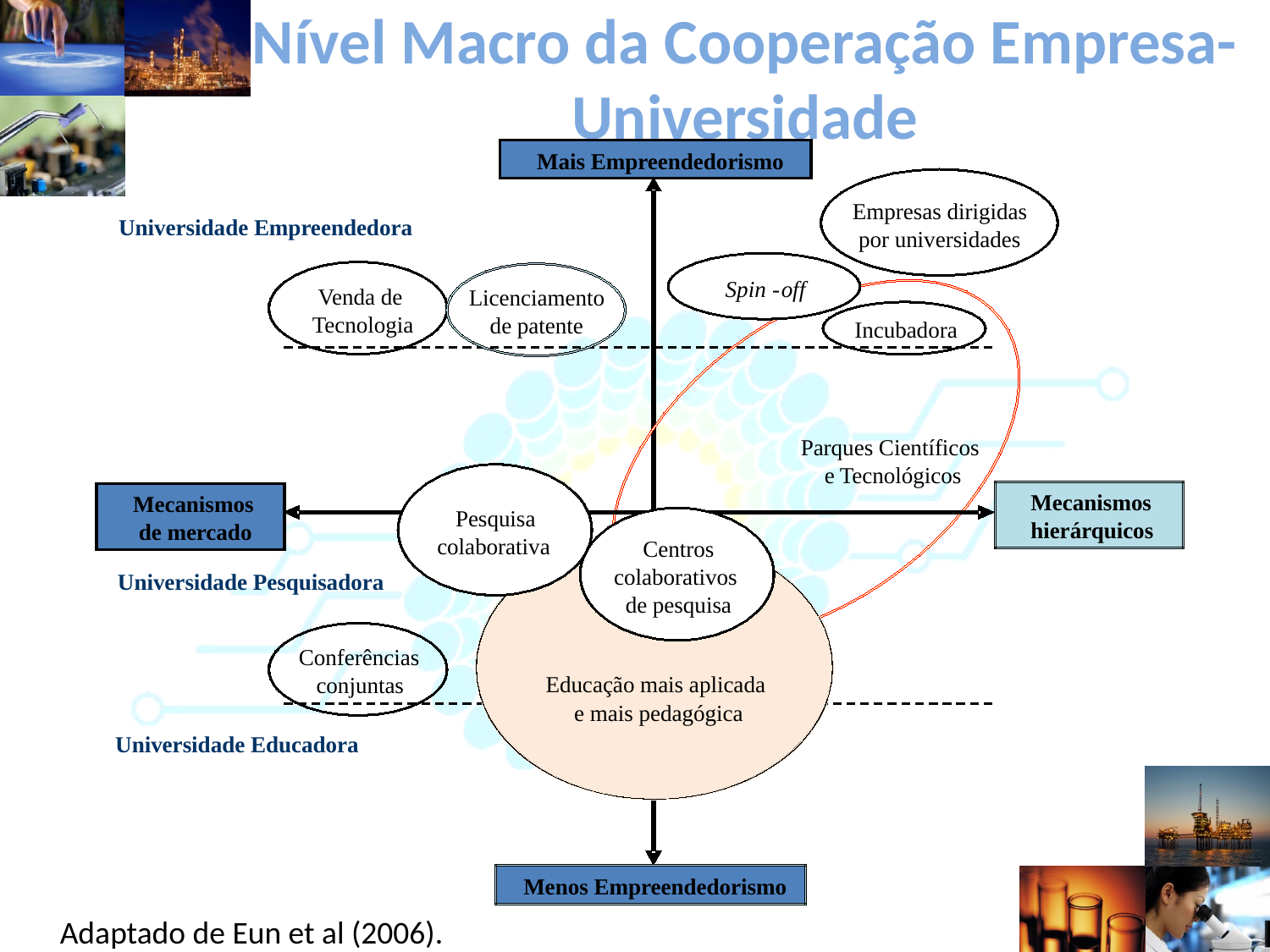

# Nível Macro da Cooperação Empresa-Universidade

Mais Empreendedorismo

Empresas dirigidas
Universidade Empreendedora
por universidades

Spin
-
off

Venda de
Licenciamento

Tecnologia
de patente
Incubadora

Parques Científicos
e Tecnológicos

Mecanismos
Mecanismos
Pesquisa

hierárquicos
de mercado
colaborativa
Centros

colaborativos
Universidade Pesquisadora
de pesquisa

Conferências
Educação mais aplicada
conjuntas
e mais pedagógica

Universidade Educadora

Menos Empreendedorismo
Adaptado de Eun et al (2006).